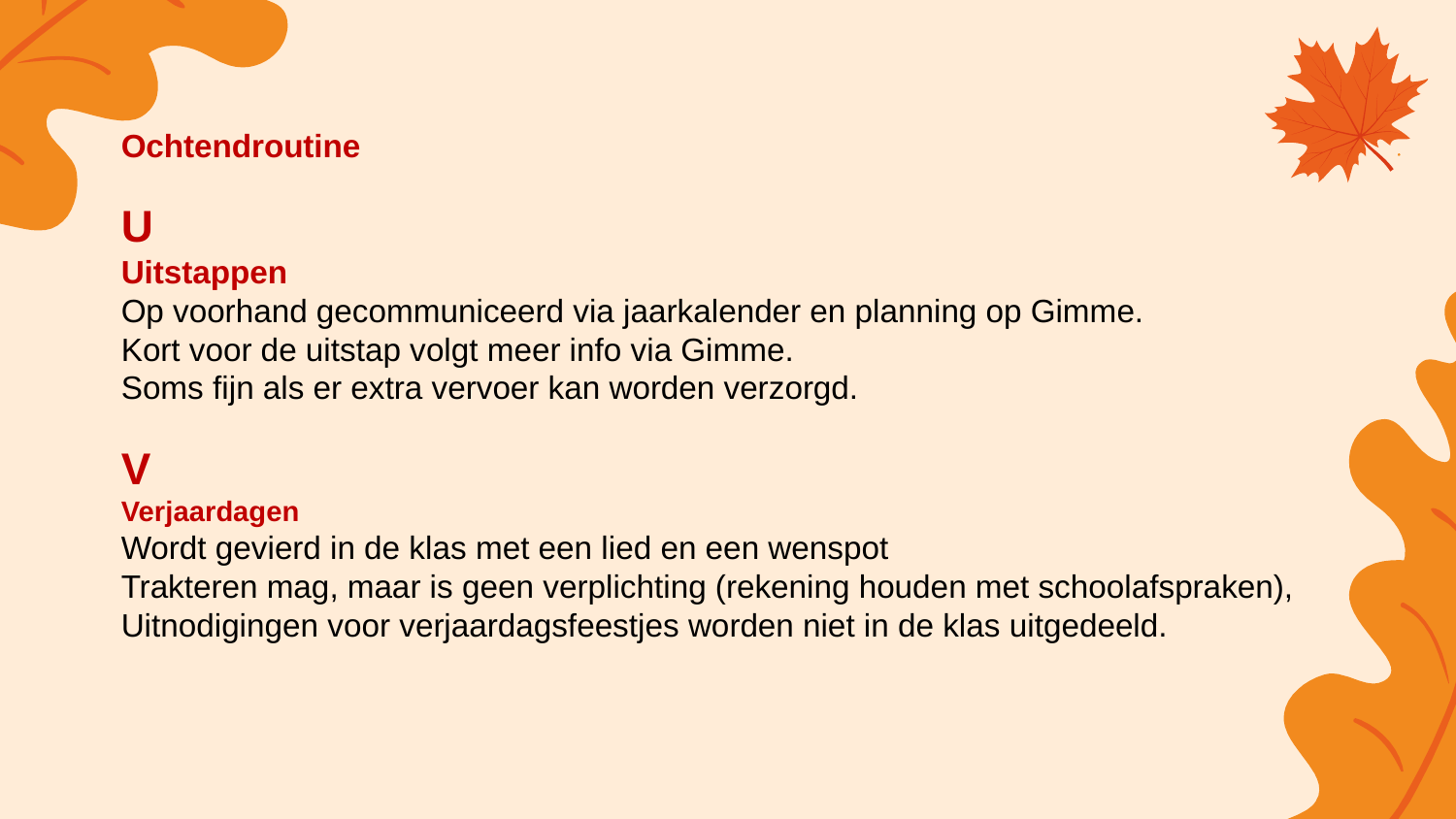

Ochtendroutine

U
Uitstappen
Op voorhand gecommuniceerd via jaarkalender en planning op Gimme.
Kort voor de uitstap volgt meer info via Gimme.
Soms fijn als er extra vervoer kan worden verzorgd.

V
Verjaardagen
Wordt gevierd in de klas met een lied en een wenspot
Trakteren mag, maar is geen verplichting (rekening houden met schoolafspraken),
Uitnodigingen voor verjaardagsfeestjes worden niet in de klas uitgedeeld.